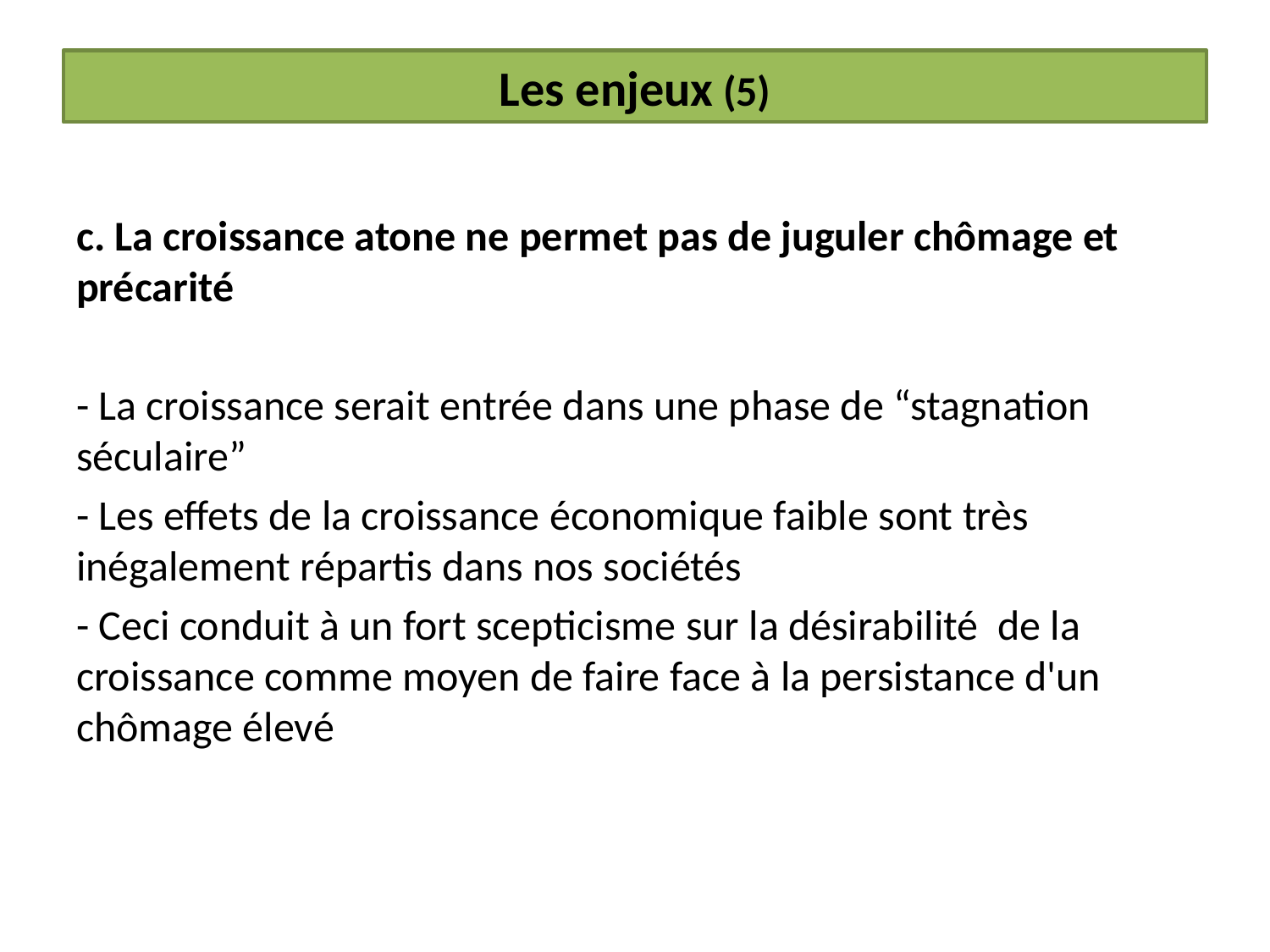

Les enjeux (5)
c. La croissance atone ne permet pas de juguler chômage et précarité

- La croissance serait entrée dans une phase de “stagnation séculaire”
- Les effets de la croissance économique faible sont très inégalement répartis dans nos sociétés
- Ceci conduit à un fort scepticisme sur la désirabilité  de la  croissance comme moyen de faire face à la persistance d'un chômage élevé